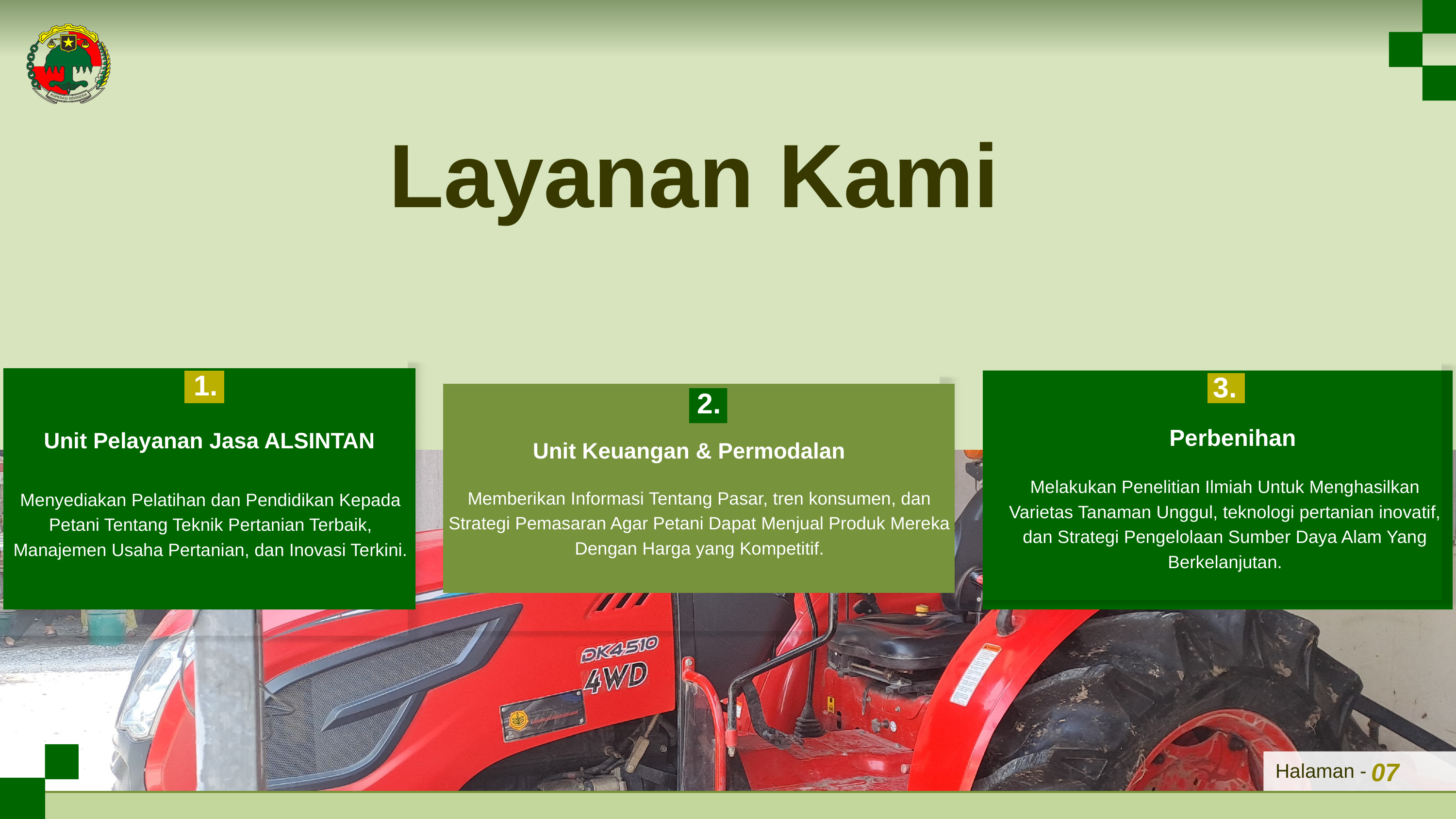

Layanan Kami

1.

3.

2.
Perbenihan
Unit Pelayanan Jasa ALSINTAN
Unit Keuangan & Permodalan

Melakukan Penelitian Ilmiah Untuk Menghasilkan Varietas Tanaman Unggul, teknologi pertanian inovatif, dan Strategi Pengelolaan Sumber Daya Alam Yang Berkelanjutan.
Memberikan Informasi Tentang Pasar, tren konsumen, dan Strategi Pemasaran Agar Petani Dapat Menjual Produk Mereka Dengan Harga yang Kompetitif.
Menyediakan Pelatihan dan Pendidikan Kepada Petani Tentang Teknik Pertanian Terbaik, Manajemen Usaha Pertanian, dan Inovasi Terkini.

07
Halaman -